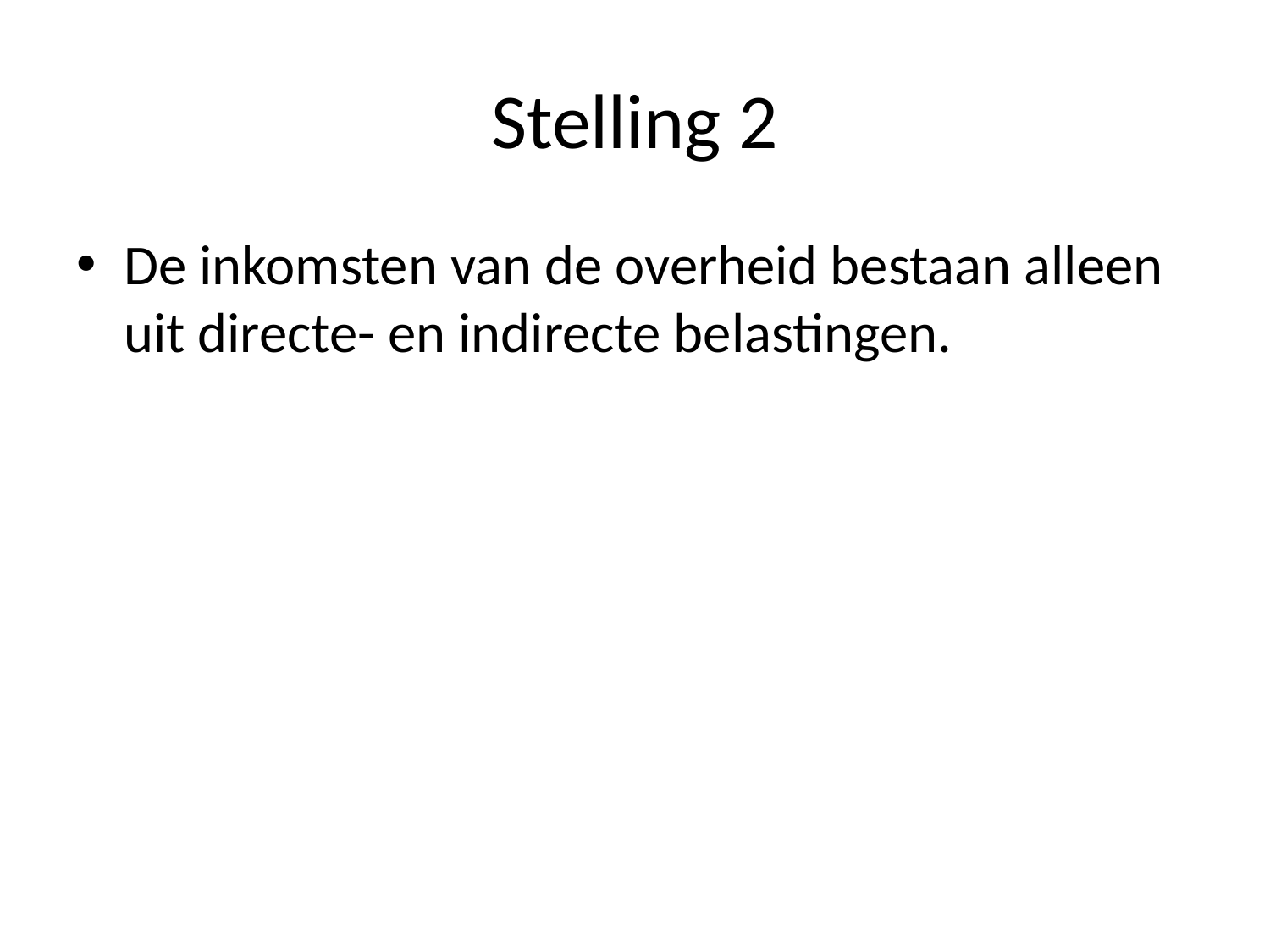

# Stelling 2
De inkomsten van de overheid bestaan alleen uit directe- en indirecte belastingen.